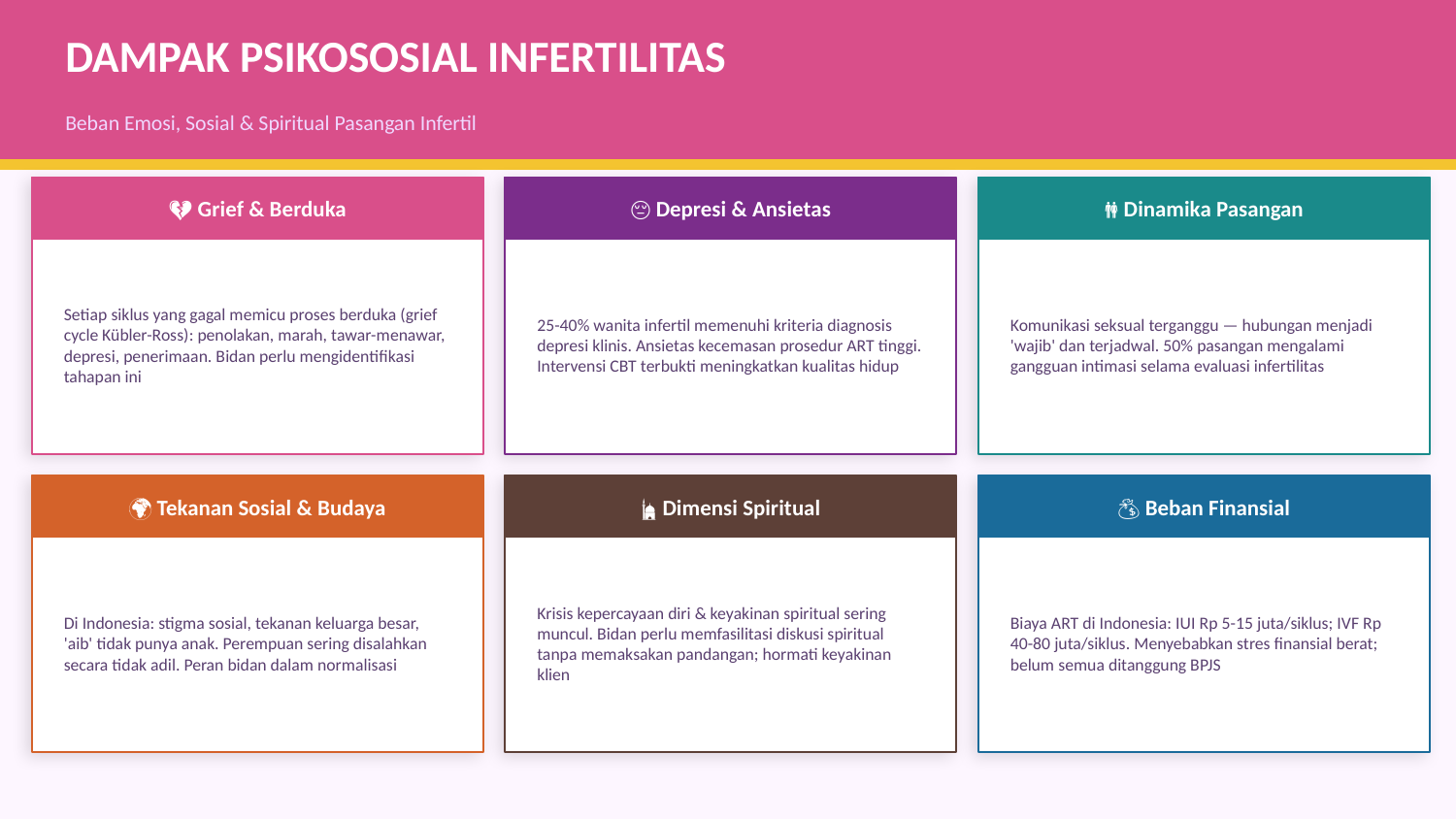

DAMPAK PSIKOSOSIAL INFERTILITAS
Beban Emosi, Sosial & Spiritual Pasangan Infertil

💔 Grief & Berduka

😔 Depresi & Ansietas

👫 Dinamika Pasangan
Setiap siklus yang gagal memicu proses berduka (grief cycle Kübler-Ross): penolakan, marah, tawar-menawar, depresi, penerimaan. Bidan perlu mengidentifikasi tahapan ini
25-40% wanita infertil memenuhi kriteria diagnosis depresi klinis. Ansietas kecemasan prosedur ART tinggi. Intervensi CBT terbukti meningkatkan kualitas hidup
Komunikasi seksual terganggu — hubungan menjadi 'wajib' dan terjadwal. 50% pasangan mengalami gangguan intimasi selama evaluasi infertilitas

🌍 Tekanan Sosial & Budaya

🕌 Dimensi Spiritual

💰 Beban Finansial
Di Indonesia: stigma sosial, tekanan keluarga besar, 'aib' tidak punya anak. Perempuan sering disalahkan secara tidak adil. Peran bidan dalam normalisasi
Krisis kepercayaan diri & keyakinan spiritual sering muncul. Bidan perlu memfasilitasi diskusi spiritual tanpa memaksakan pandangan; hormati keyakinan klien
Biaya ART di Indonesia: IUI Rp 5-15 juta/siklus; IVF Rp 40-80 juta/siklus. Menyebabkan stres finansial berat; belum semua ditanggung BPJS